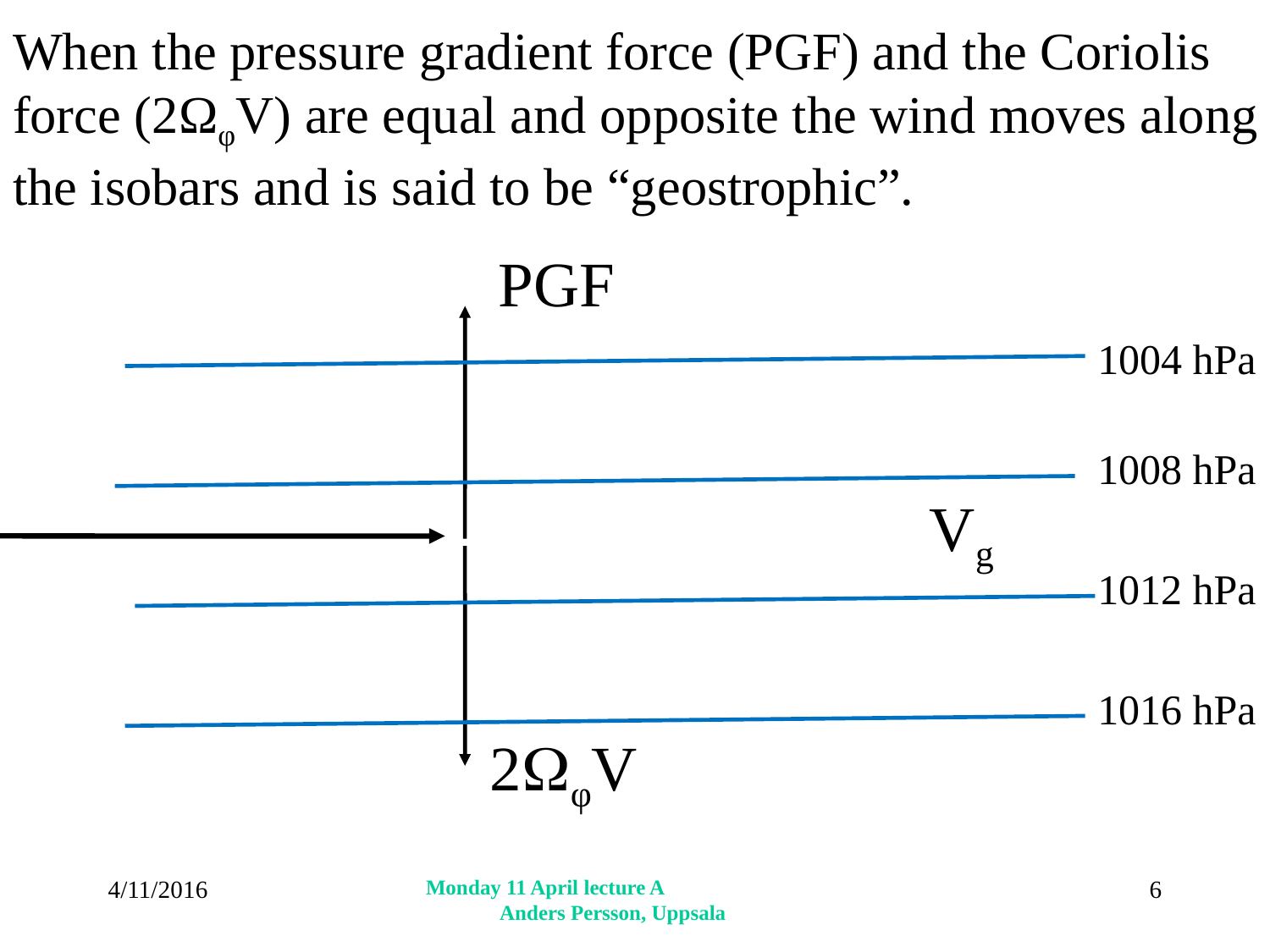

# When the pressure gradient force (PGF) and the Coriolis force (2ΩφV) are equal and opposite the wind moves along the isobars and is said to be “geostrophic”.
PGF

1004 hPa
1008 hPa
Vg

1012 hPa
1016 hPa
2ΩφV
4/11/2016
Monday 11 April lecture A                                               Anders Persson, Uppsala
6